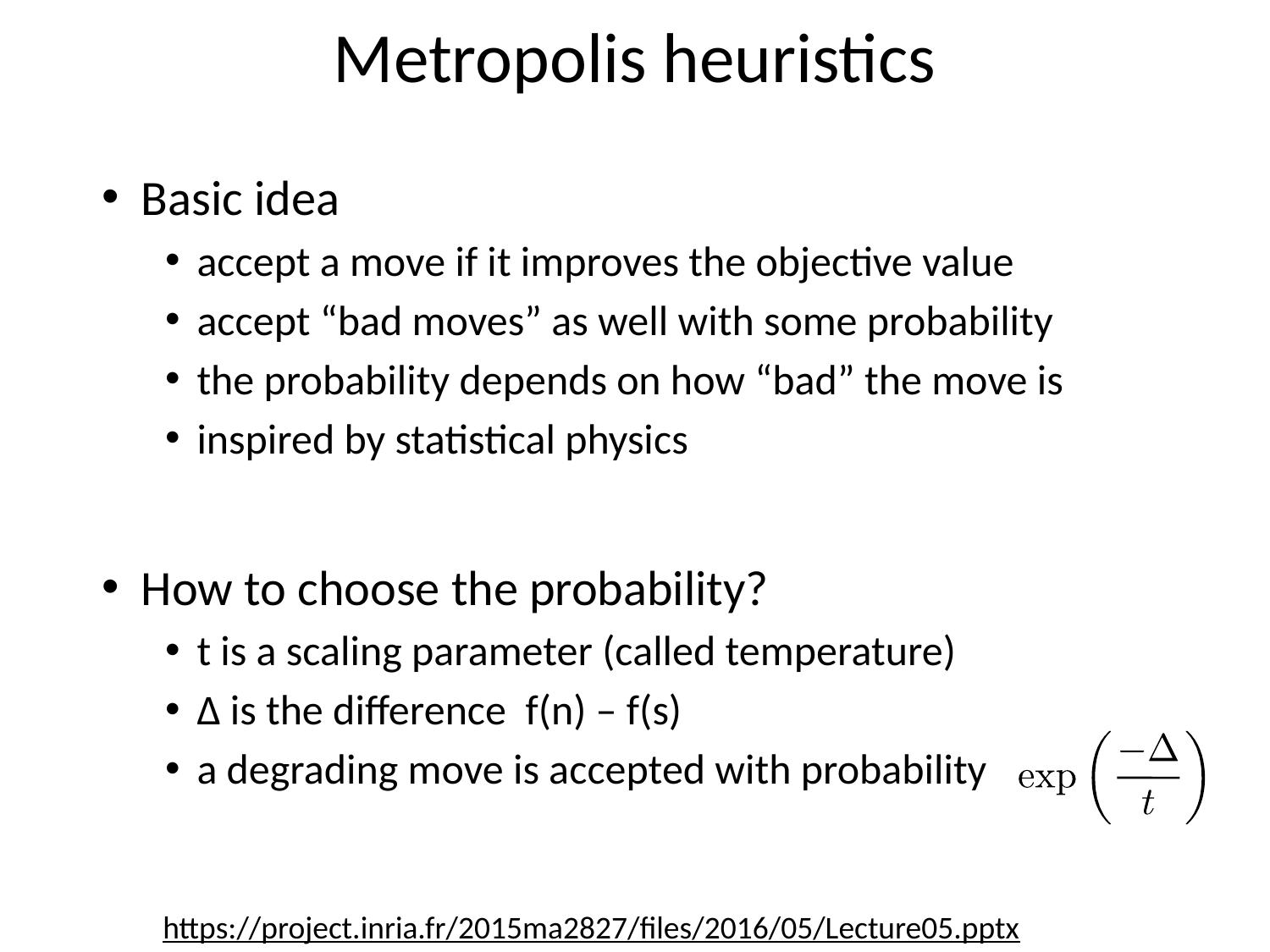

# Metropolis heuristics

Basic idea
accept a move if it improves the objective value
accept “bad moves” as well with some probability
the probability depends on how “bad” the move is
inspired by statistical physics

How to choose the probability?
t is a scaling parameter (called temperature)
Δ is the difference  f(n) – f(s)
a degrading move is accepted with probability

https://project.inria.fr/2015ma2827/files/2016/05/Lecture05.pptx